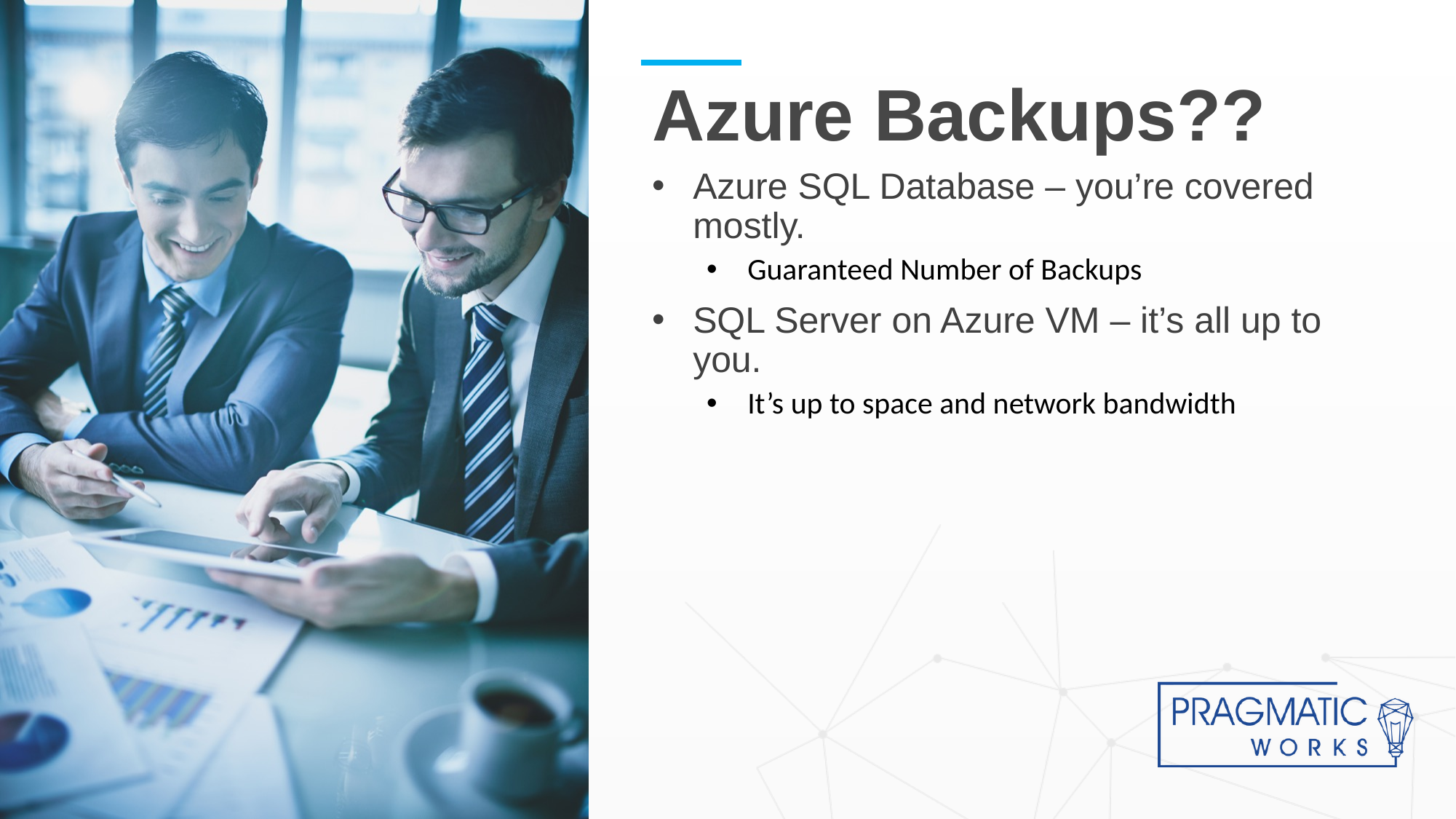

# Azure Backups??

Azure SQL Database – you’re covered mostly.
Guaranteed Number of Backups
SQL Server on Azure VM – it’s all up to you.
It’s up to space and network bandwidth